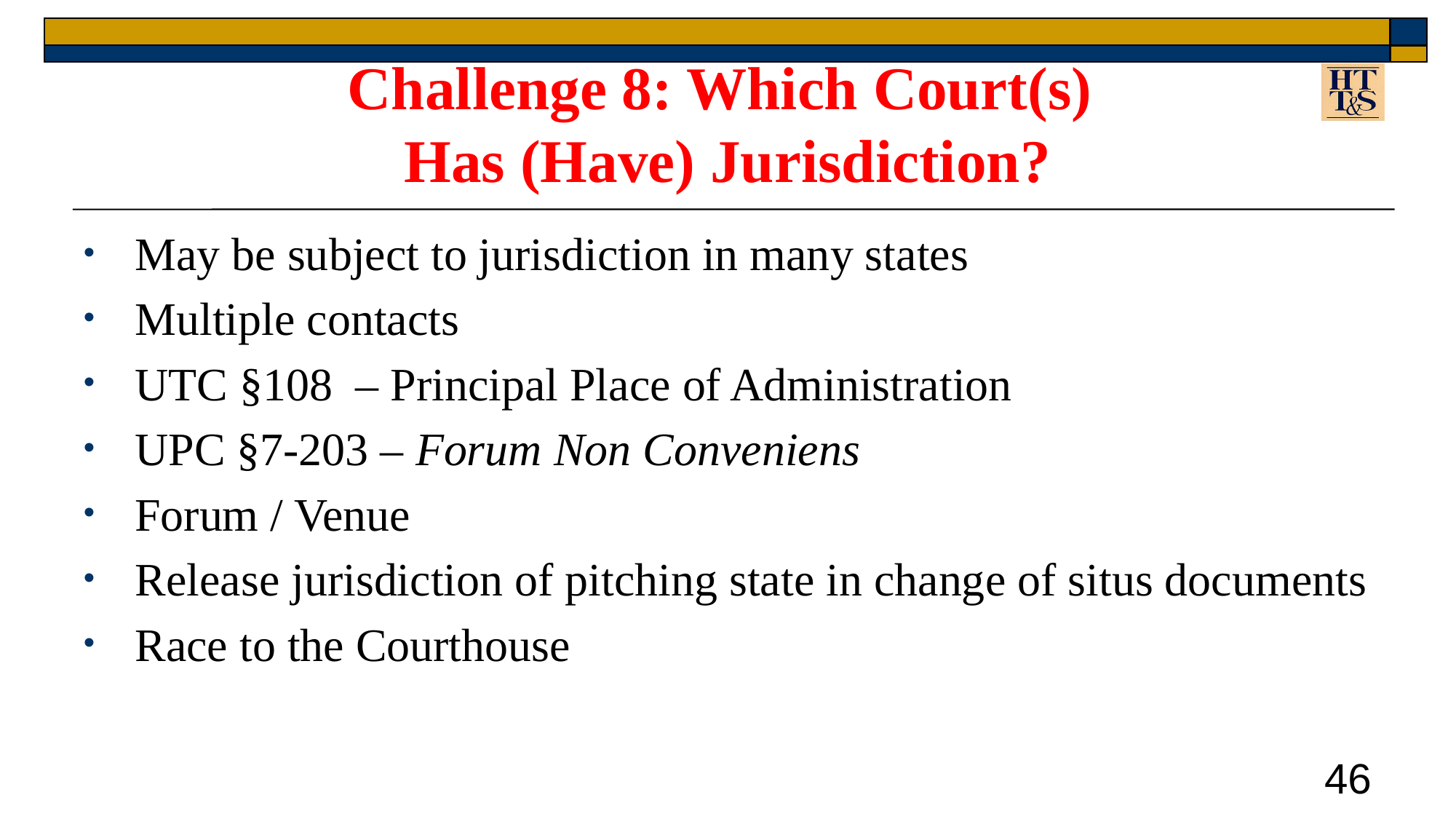

# Challenge 8: Which Court(s) Has (Have) Jurisdiction?
May be subject to jurisdiction in many states
Multiple contacts
UTC §108  – Principal Place of Administration
UPC §7-203 – Forum Non Conveniens
Forum / Venue
Release jurisdiction of pitching state in change of situs documents
Race to the Courthouse
46